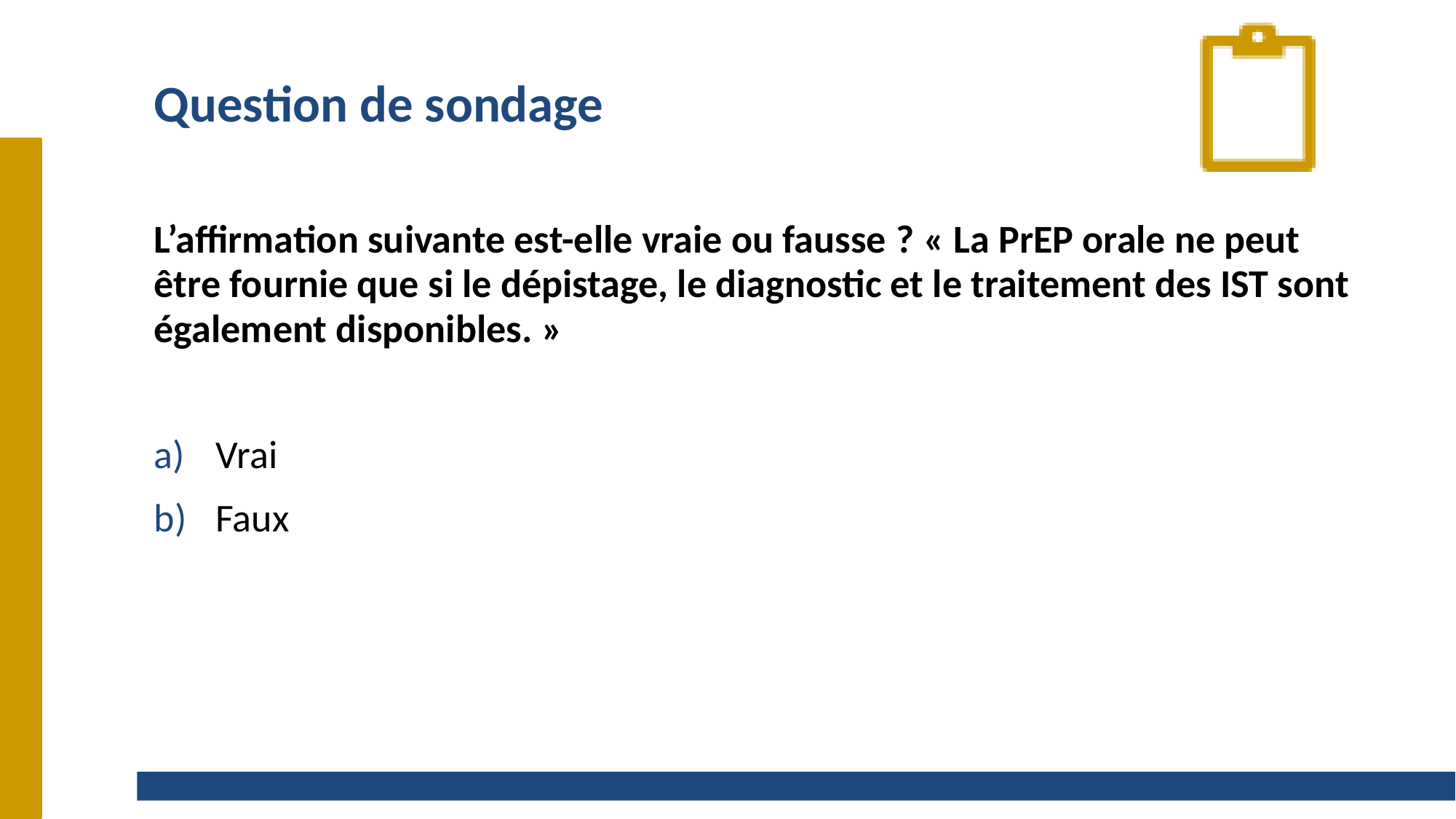

# Question de sondage
L’affirmation suivante est-elle vraie ou fausse ? « La PrEP orale ne peut être fournie que si le dépistage, le diagnostic et le traitement des IST sont également disponibles. »

Vrai
Faux